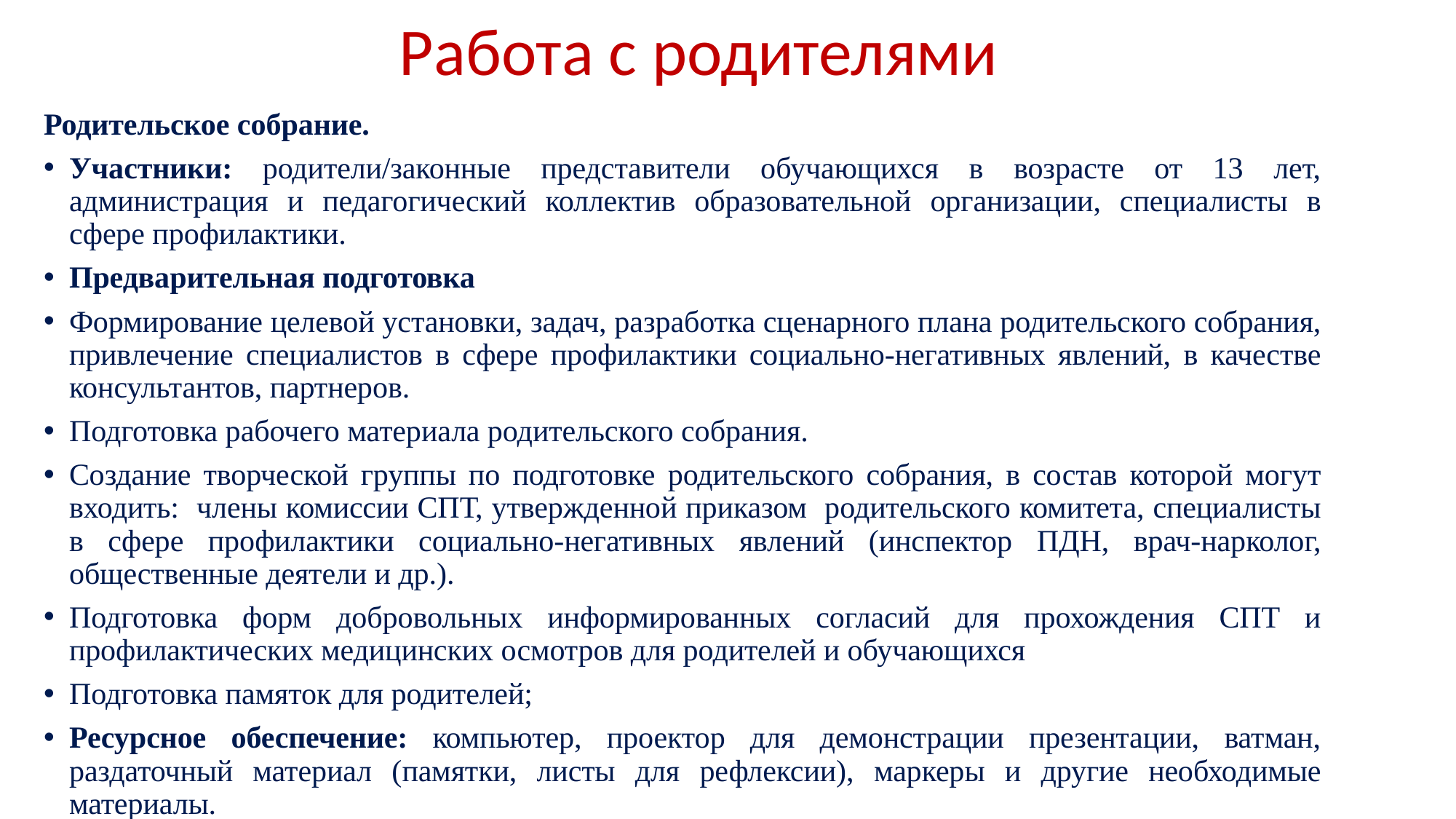

# Работа с родителями
Родительское собрание.
Участники: родители/законные представители обучающихся в возрасте от 13 лет, администрация и педагогический коллектив образовательной организации, специалисты в сфере профилактики.
Предварительная подготовка
Формирование целевой установки, задач, разработка сценарного плана родительского собрания, привлечение специалистов в сфере профилактики социально-негативных явлений, в качестве консультантов, партнеров.
Подготовка рабочего материала родительского собрания.
Создание творческой группы по подготовке родительского собрания, в состав которой могут входить:  члены комиссии СПТ, утвержденной приказом  родительского комитета, специалисты в сфере профилактики социально-негативных явлений (инспектор ПДН, врач-нарколог, общественные деятели и др.).
Подготовка форм добровольных информированных согласий для прохождения СПТ и профилактических медицинских осмотров для родителей и обучающихся
Подготовка памяток для родителей;
Ресурсное обеспечение: компьютер, проектор для демонстрации презентации, ватман, раздаточный материал (памятки, листы для рефлексии), маркеры и другие необходимые материалы.